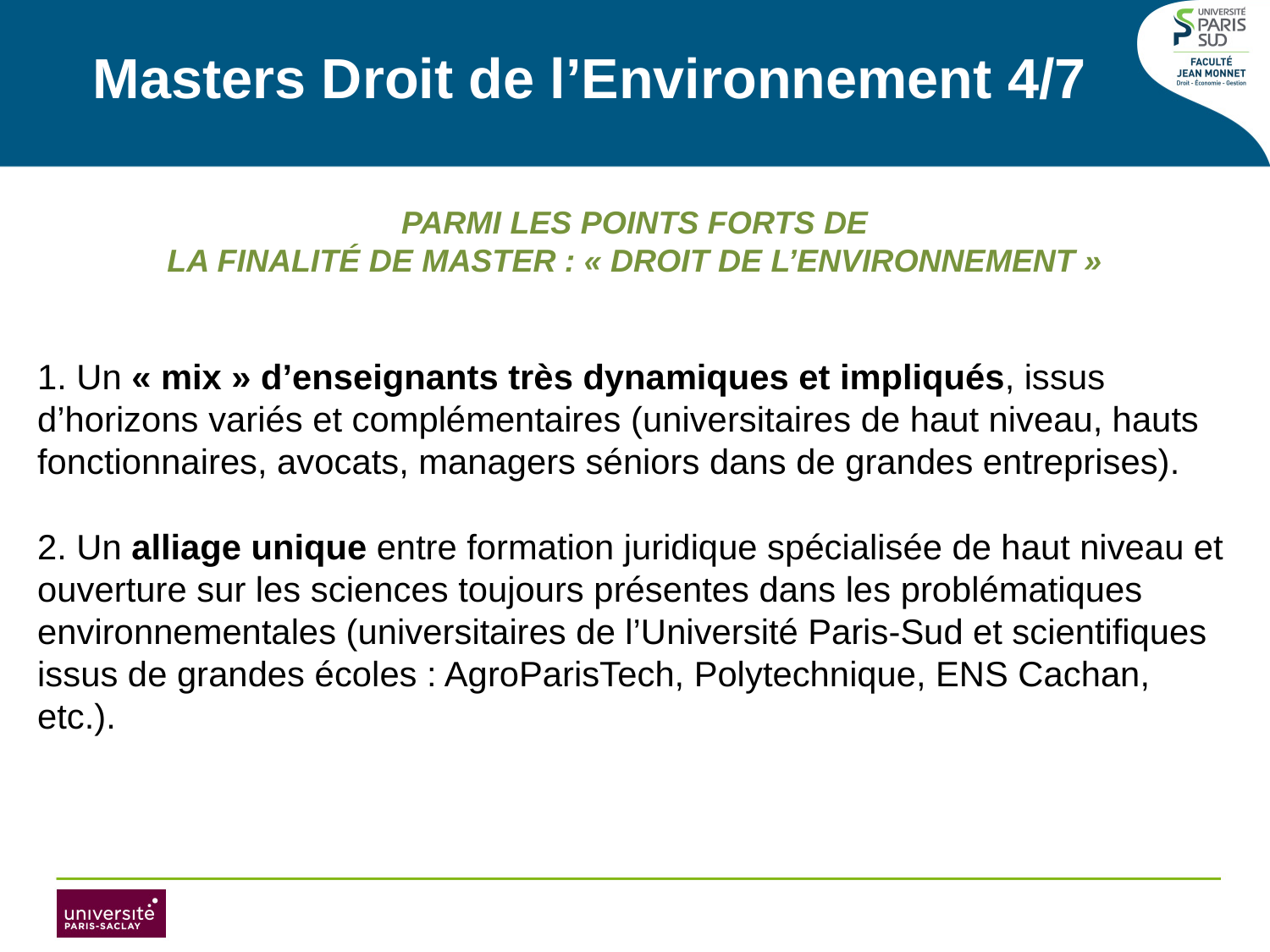

Masters Droit de l’Environnement 4/7

PARMI LES POINTS FORTS DE
LA FINALITÉ DE MASTER : « DROIT DE L’ENVIRONNEMENT »

1. Un « mix » d’enseignants très dynamiques et impliqués, issus d’horizons variés et complémentaires (universitaires de haut niveau, hauts fonctionnaires, avocats, managers séniors dans de grandes entreprises).

2. Un alliage unique entre formation juridique spécialisée de haut niveau et ouverture sur les sciences toujours présentes dans les problématiques environnementales (universitaires de l’Université Paris-Sud et scientifiques issus de grandes écoles : AgroParisTech, Polytechnique, ENS Cachan, etc.).